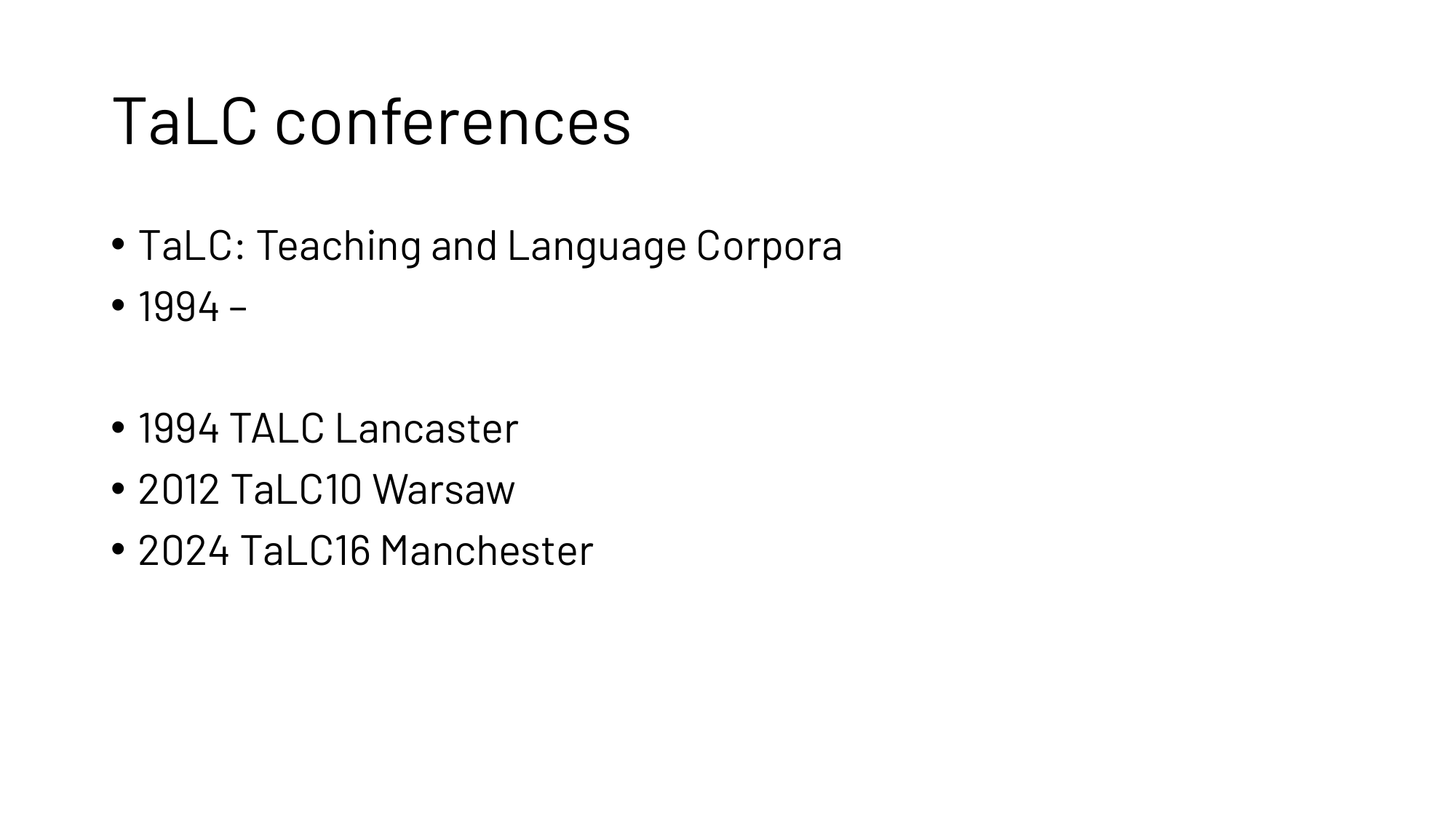

# TaLC conferences
TaLC: Teaching and Language Corpora
1994 –

1994 TALC Lancaster
2012 TaLC10 Warsaw
2024 TaLC16 Manchester